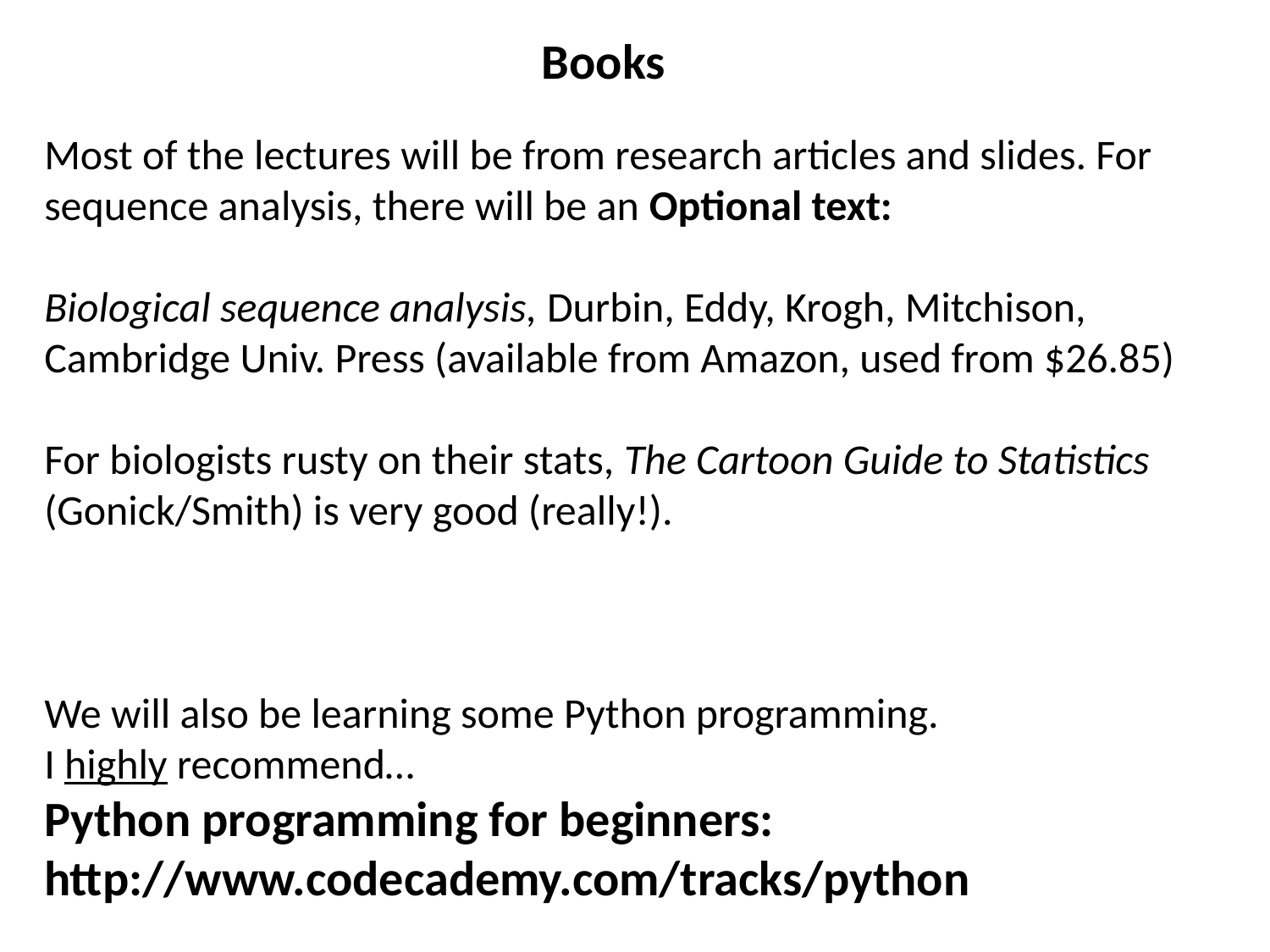

Books
Most of the lectures will be from research articles and slides. For sequence analysis, there will be an Optional text:

Biological sequence analysis, Durbin, Eddy, Krogh, Mitchison, Cambridge Univ. Press (available from Amazon, used from $26.85)

For biologists rusty on their stats, The Cartoon Guide to Statistics (Gonick/Smith) is very good (really!).

We will also be learning some Python programming.
I highly recommend…
Python programming for beginners:	http://www.codecademy.com/tracks/python